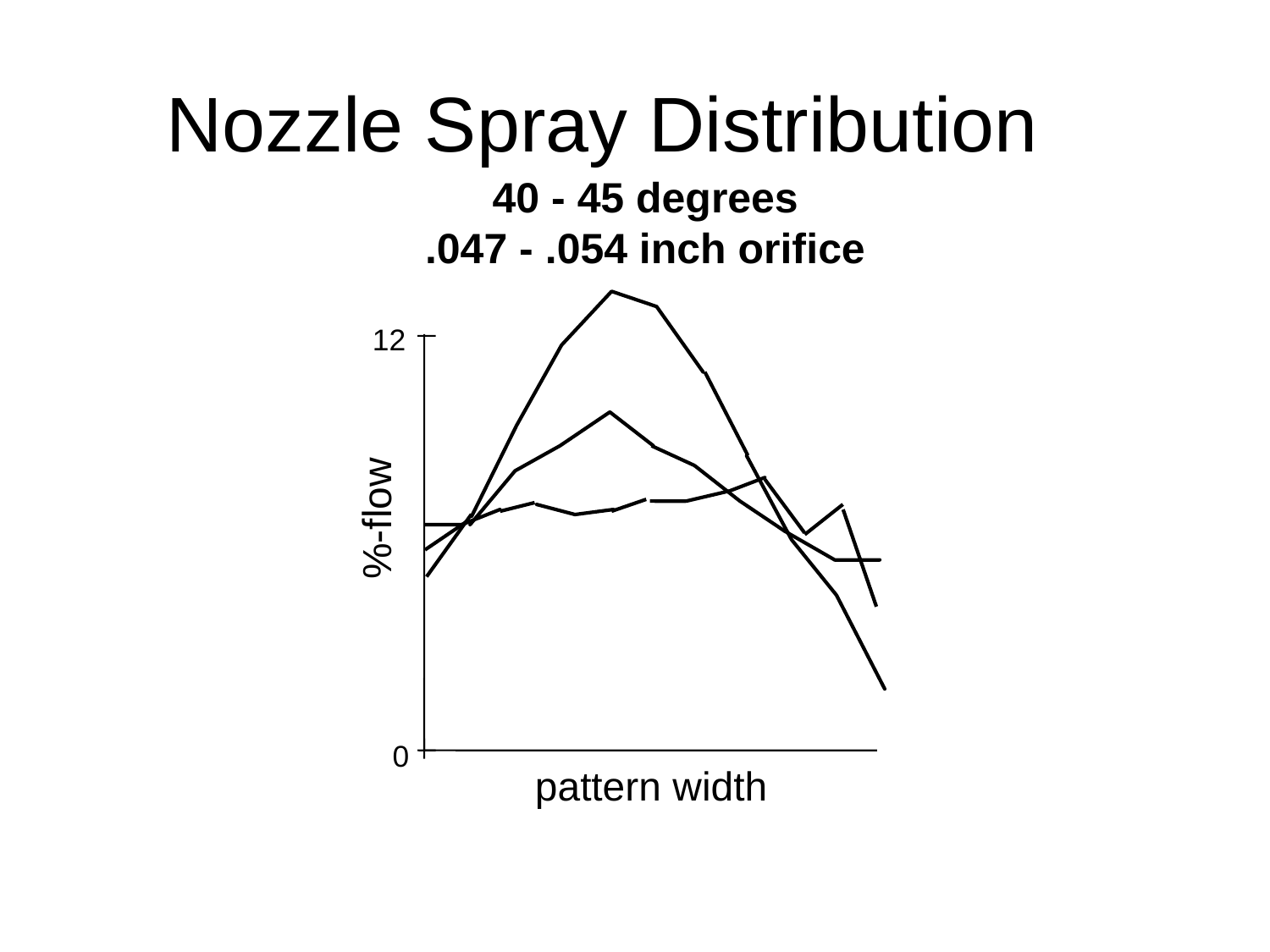

# Nozzle Spray Distribution
40 - 45 degrees
.047 - .054 inch orifice

12

%-flow
0
pattern width